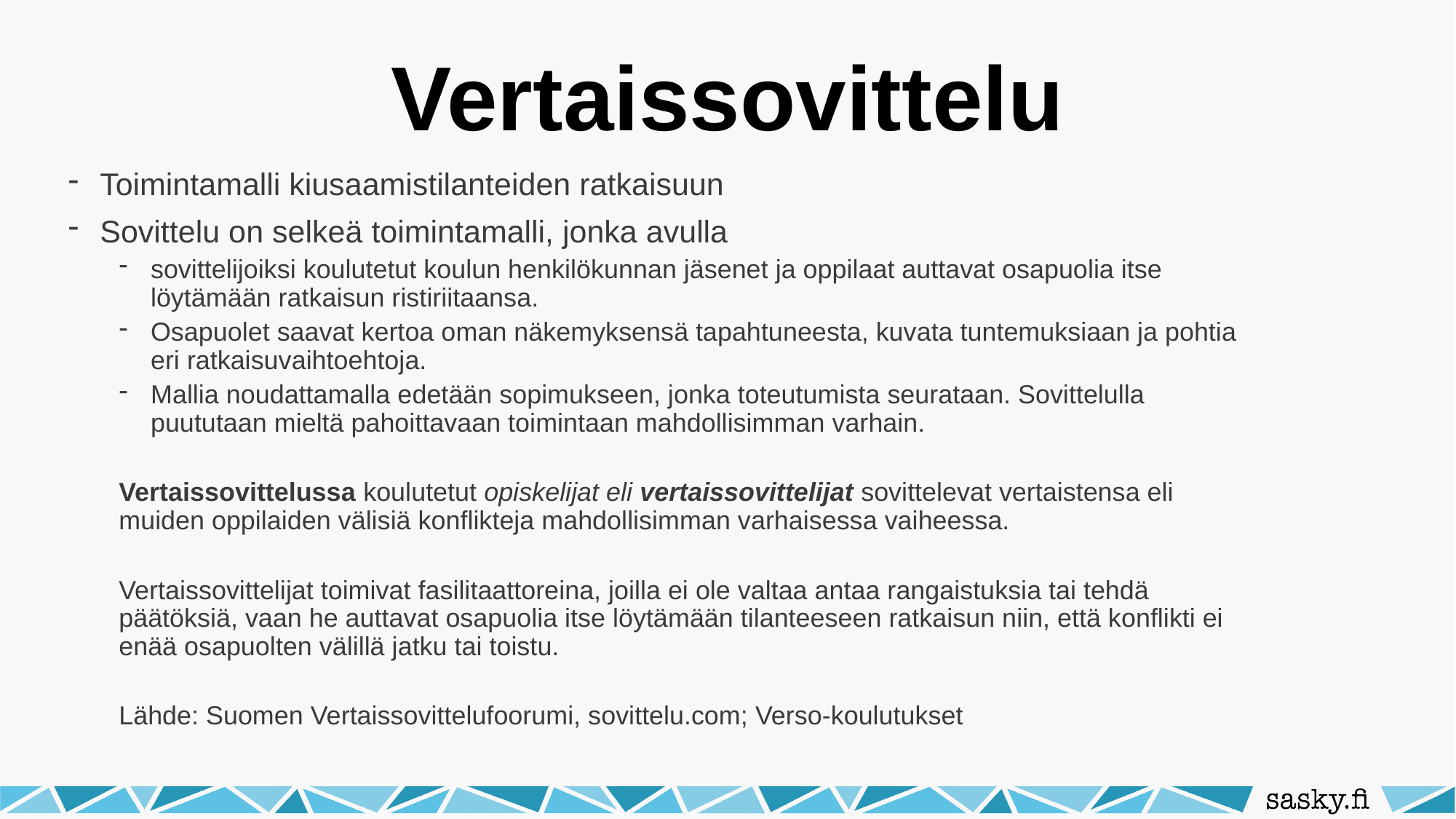

# Vertaissovittelu
Toimintamalli kiusaamistilanteiden ratkaisuun
Sovittelu on selkeä toimintamalli, jonka avulla
sovittelijoiksi koulutetut koulun henkilökunnan jäsenet ja oppilaat auttavat osapuolia itse löytämään ratkaisun ristiriitaansa.
Osapuolet saavat kertoa oman näkemyksensä tapahtuneesta, kuvata tuntemuksiaan ja pohtia eri ratkaisuvaihtoehtoja.
Mallia noudattamalla edetään sopimukseen, jonka toteutumista seurataan. Sovittelulla puututaan mieltä pahoittavaan toimintaan mahdollisimman varhain.

Vertaissovittelussa koulutetut opiskelijat eli vertaissovittelijat sovittelevat vertaistensa eli muiden oppilaiden välisiä konflikteja mahdollisimman varhaisessa vaiheessa.

Vertaissovittelijat toimivat fasilitaattoreina, joilla ei ole valtaa antaa rangaistuksia tai tehdä päätöksiä, vaan he auttavat osapuolia itse löytämään tilanteeseen ratkaisun niin, että konflikti ei enää osapuolten välillä jatku tai toistu.

Lähde: Suomen Vertaissovittelufoorumi, sovittelu.com; Verso-koulutukset